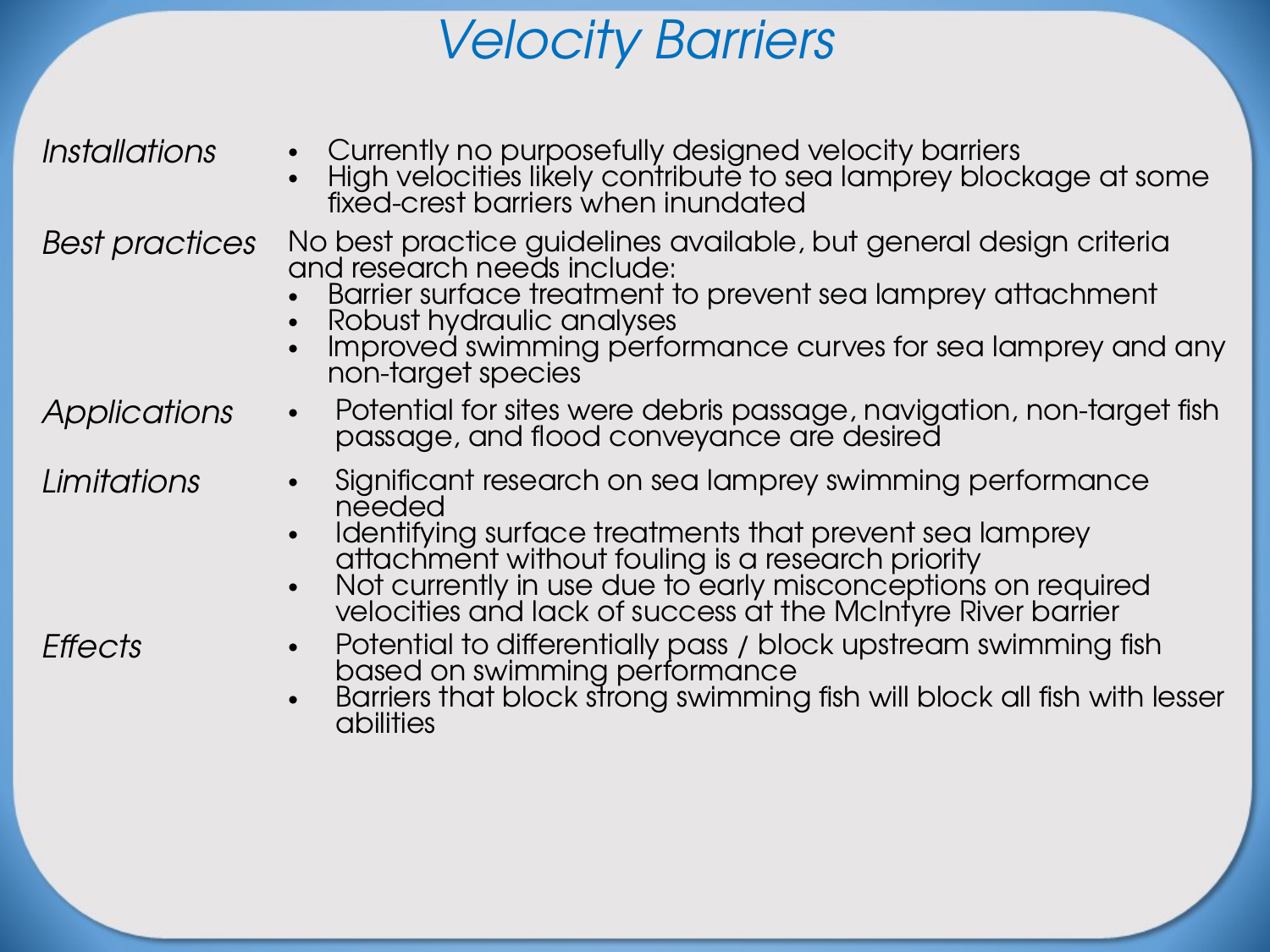

Velocity Barriers
| Installations | Currently no purposefully designed velocity barriers High velocities likely contribute to sea lamprey blockage at some fixed-crest barriers when inundated |
| --- | --- |
| Best practices | No best practice guidelines available, but general design criteria and research needs include: Barrier surface treatment to prevent sea lamprey attachment Robust hydraulic analyses Improved swimming performance curves for sea lamprey and any non-target species |
| Applications | Potential for sites were debris passage, navigation, non-target fish passage, and flood conveyance are desired |
| Limitations | Significant research on sea lamprey swimming performance needed Identifying surface treatments that prevent sea lamprey attachment without fouling is a research priority Not currently in use due to early misconceptions on required velocities and lack of success at the McIntyre River barrier |
| Effects | Potential to differentially pass / block upstream swimming fish based on swimming performance Barriers that block strong swimming fish will block all fish with lesser abilities |